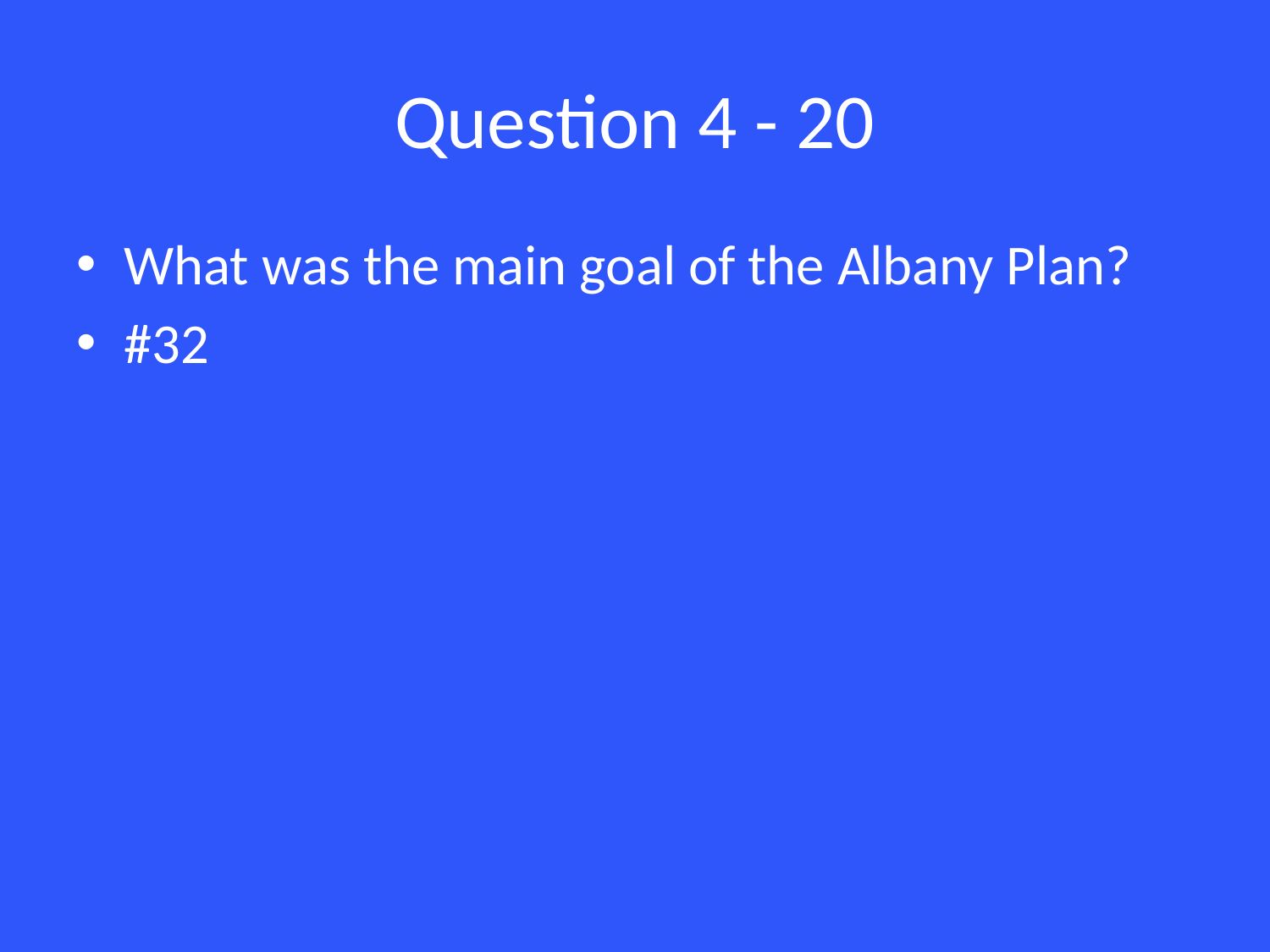

# Question 4 - 20
What was the main goal of the Albany Plan?
#32